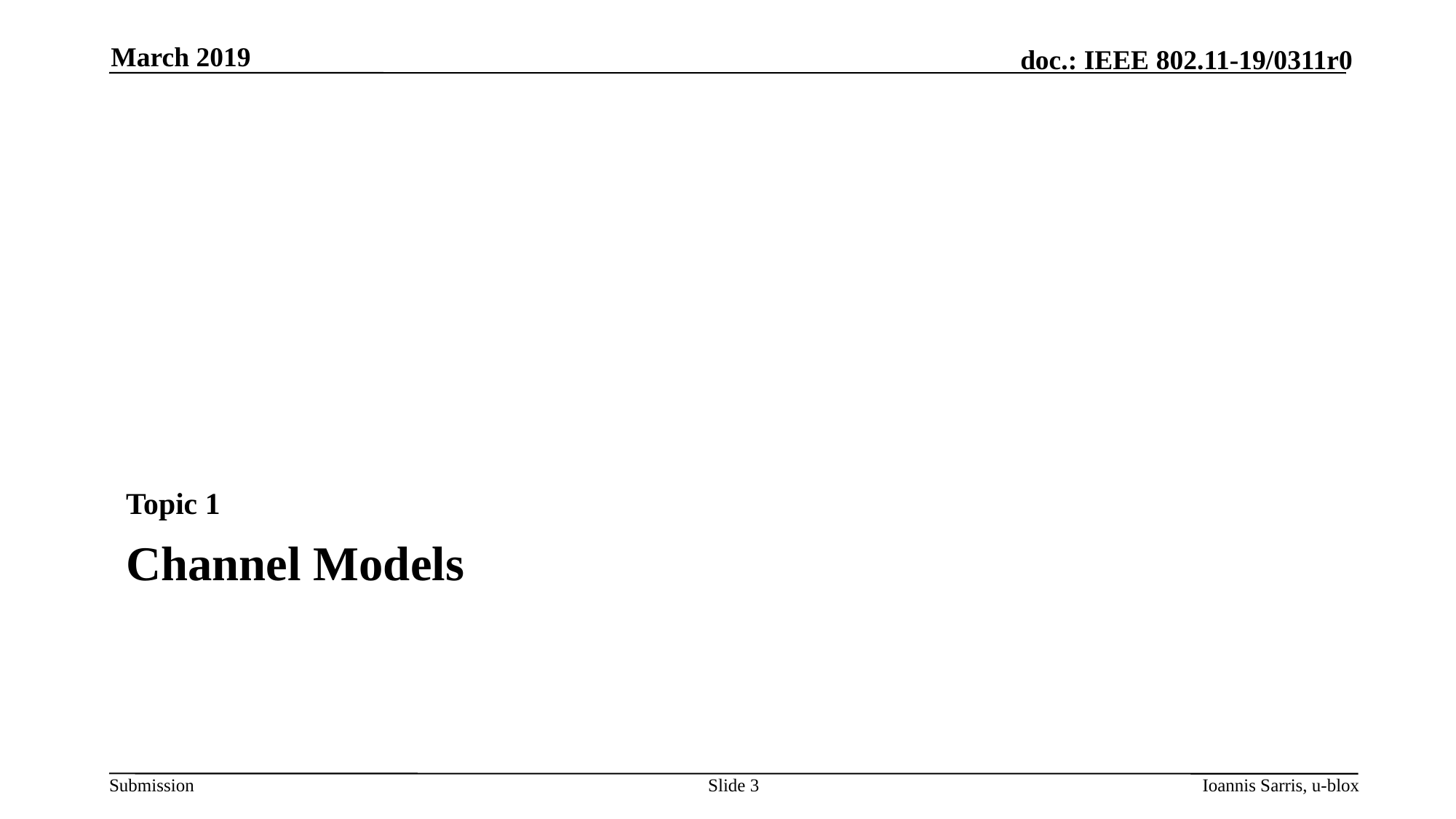

March 2019
Topic 1
# Channel Models
Slide 3
Ioannis Sarris, u-blox